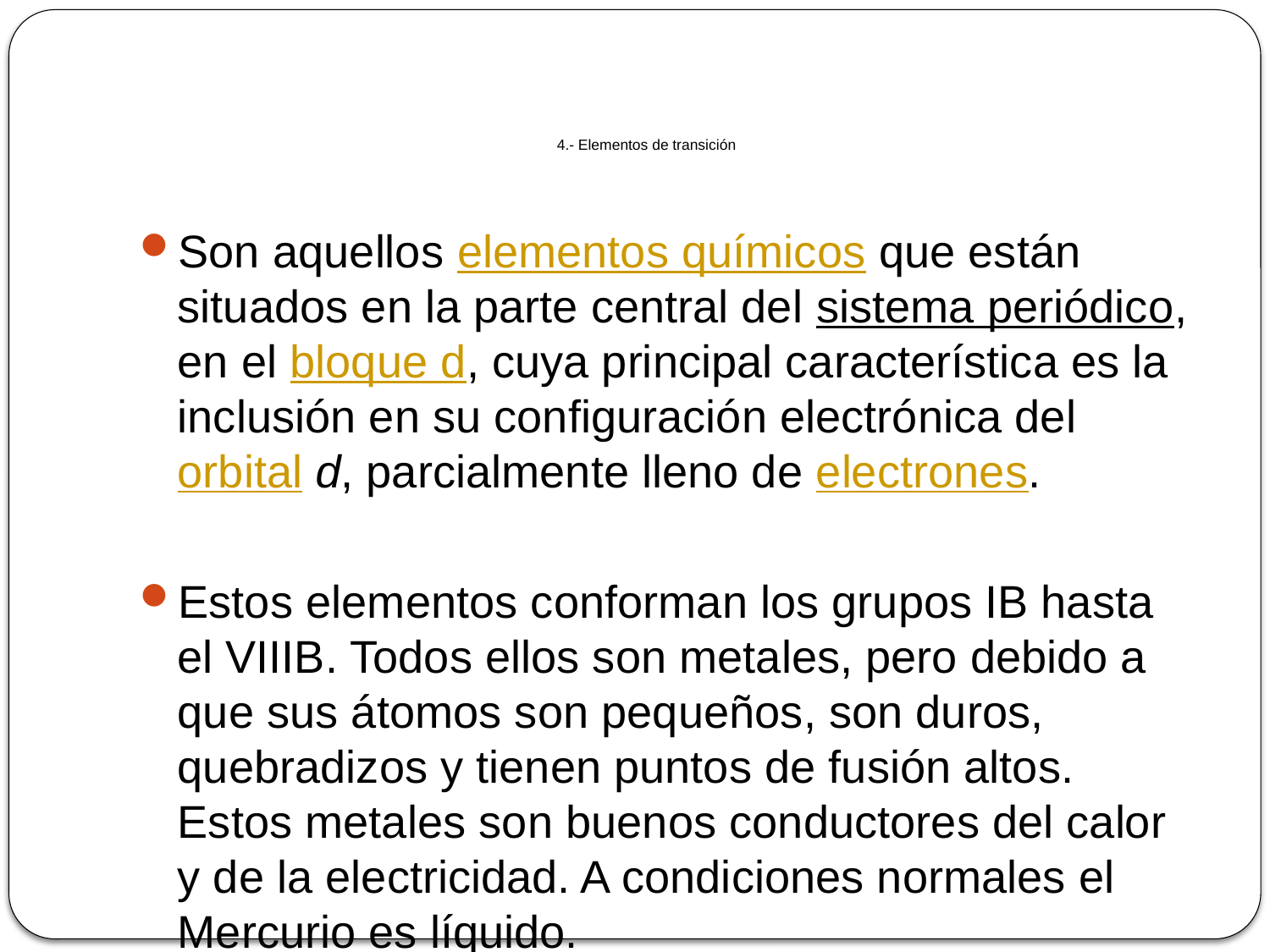

# 4.- Elementos de transición
Son aquellos elementos químicos que están situados en la parte central del sistema periódico, en el bloque d, cuya principal característica es la inclusión en su configuración electrónica del orbital d, parcialmente lleno de electrones.

Estos elementos conforman los grupos IB hasta el VIIIB. Todos ellos son metales, pero debido a que sus átomos son pequeños, son duros, quebradizos y tienen puntos de fusión altos. Estos metales son buenos conductores del calor y de la electricidad. A condiciones normales el Mercurio es líquido.